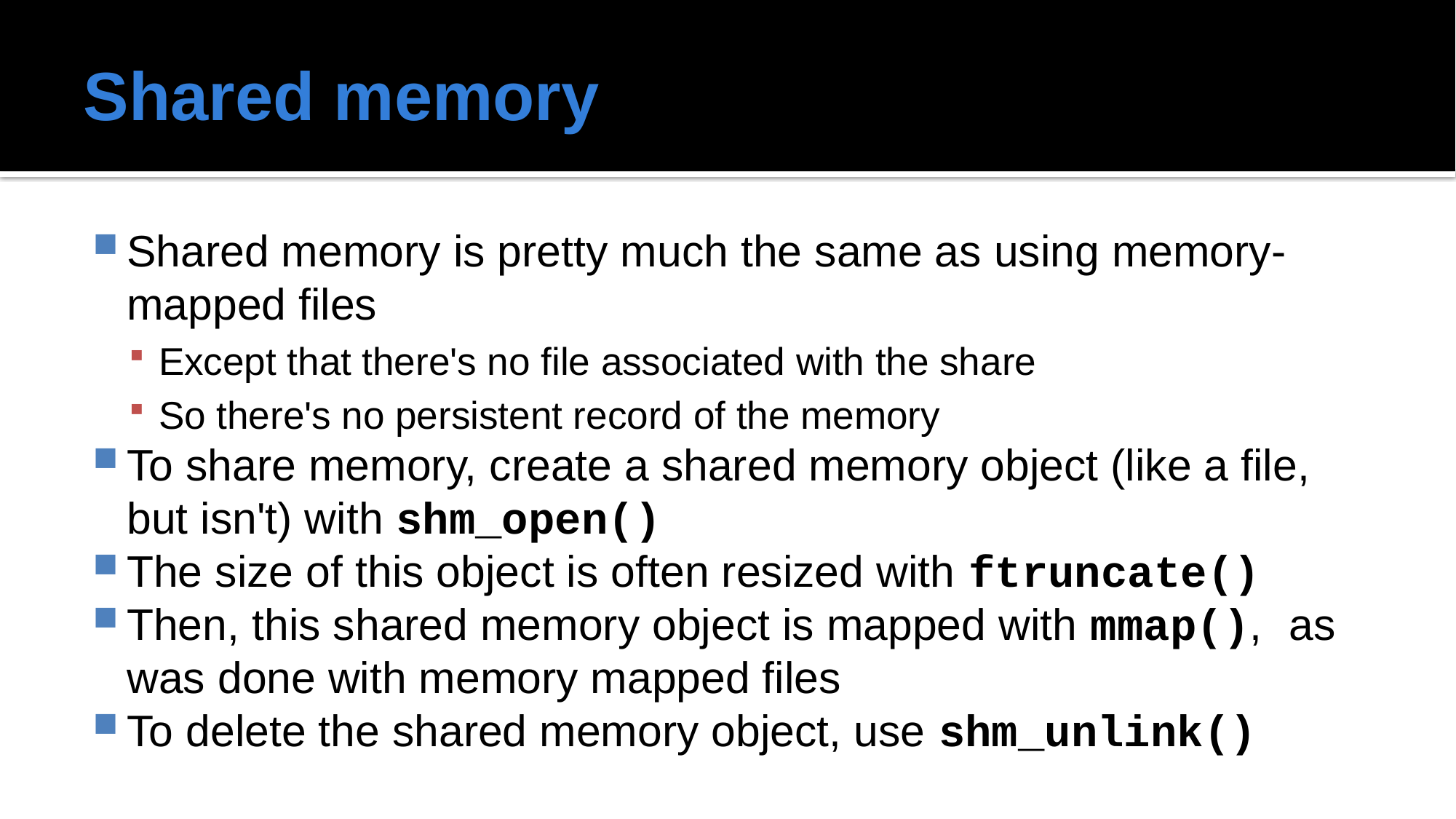

# Shared memory
Shared memory is pretty much the same as using memory-mapped files
Except that there's no file associated with the share
So there's no persistent record of the memory
To share memory, create a shared memory object (like a file, but isn't) with shm_open()
The size of this object is often resized with ftruncate()
Then, this shared memory object is mapped with mmap(), as was done with memory mapped files
To delete the shared memory object, use shm_unlink()